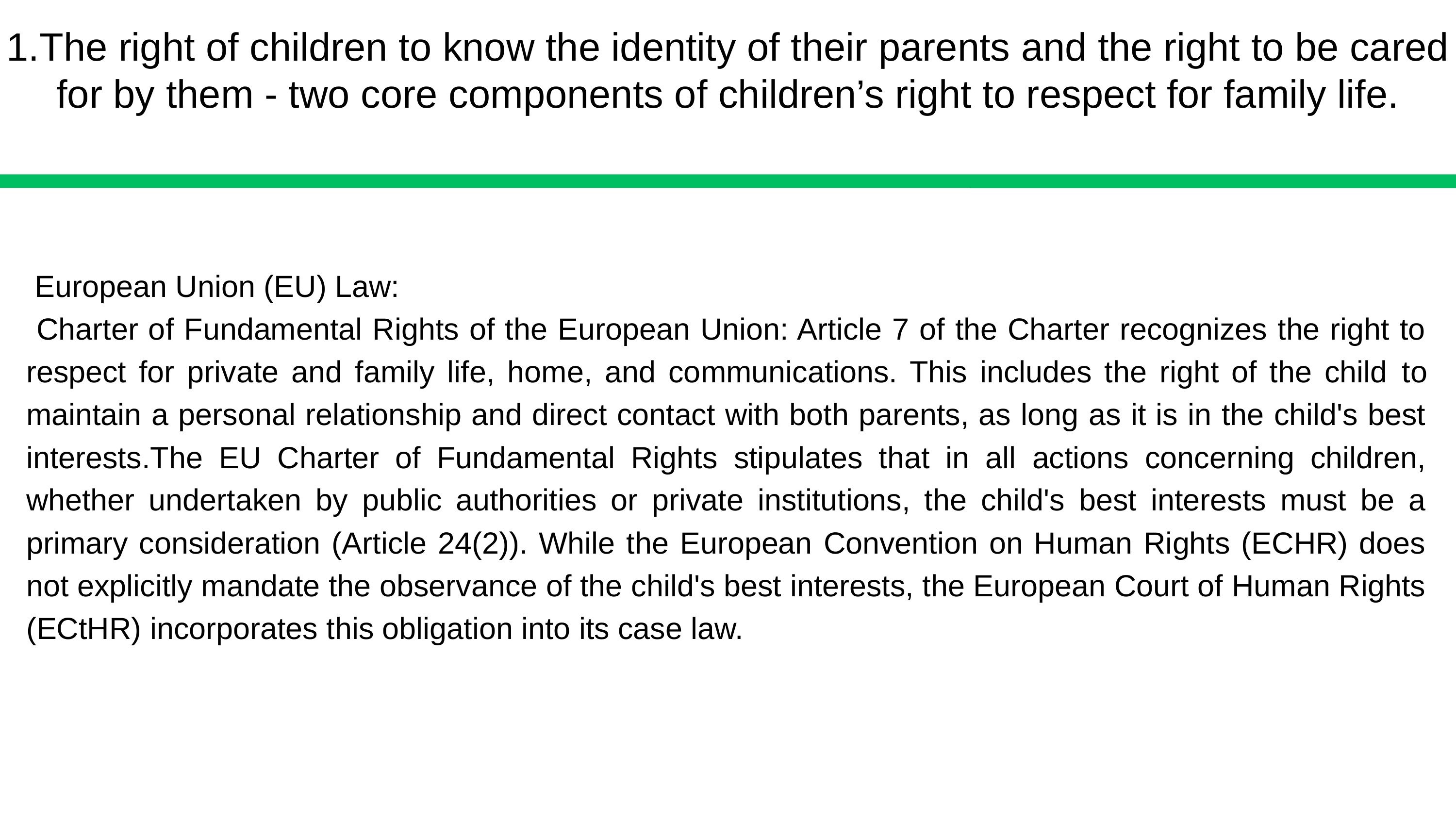

1.The right of children to know the identity of their parents and the right to be cared for by them - two core components of children’s right to respect for family life.

 European Union (EU) Law:
 Charter of Fundamental Rights of the European Union: Article 7 of the Charter recognizes the right to respect for private and family life, home, and communications. This includes the right of the child to maintain a personal relationship and direct contact with both parents, as long as it is in the child's best interests.The EU Charter of Fundamental Rights stipulates that in all actions concerning children, whether undertaken by public authorities or private institutions, the child's best interests must be a primary consideration (Article 24(2)). While the European Convention on Human Rights (ECHR) does not explicitly mandate the observance of the child's best interests, the European Court of Human Rights (ECtHR) incorporates this obligation into its case law.